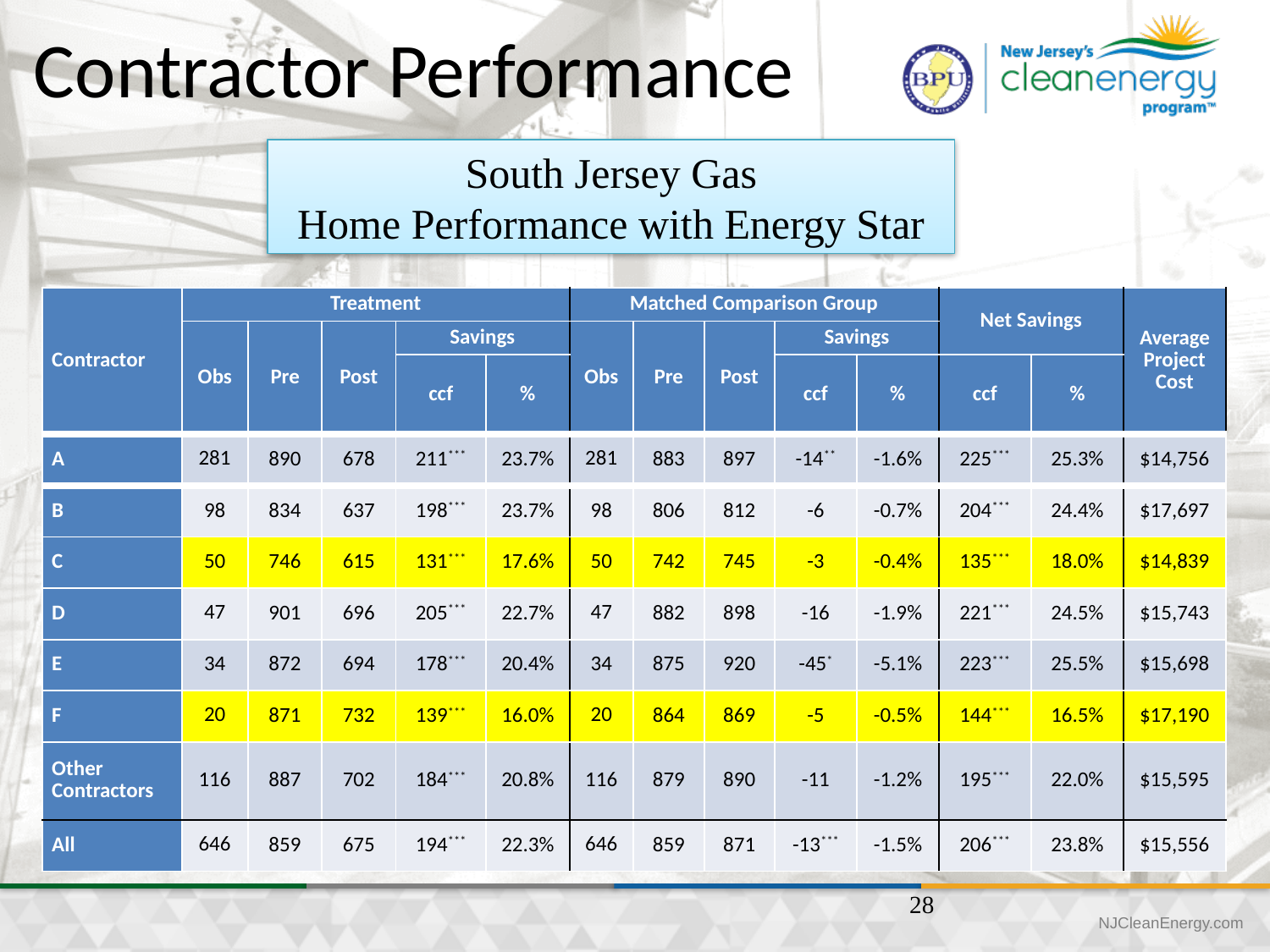

# Contractor Performance
South Jersey Gas
Home Performance with Energy Star
| Contractor | Treatment |  |  |  |  | Matched Comparison Group |  |  |  |  | Net Savings |  | Average Project Cost |
| --- | --- | --- | --- | --- | --- | --- | --- | --- | --- | --- | --- | --- | --- |
|  | Obs | Pre | Post | Savings |  | Obs | Pre | Post | Savings |  |  |  |  |
|  |  |  |  | ccf | % |  |  |  | ccf | % | ccf | % |  |
| A | 281 | 890 | 678 | 211\*\*\* | 23.7% | 281 | 883 | 897 | -14\*\* | -1.6% | 225\*\*\* | 25.3% | $14,756 |
| B | 98 | 834 | 637 | 198\*\*\* | 23.7% | 98 | 806 | 812 | -6 | -0.7% | 204\*\*\* | 24.4% | $17,697 |
| C | 50 | 746 | 615 | 131\*\*\* | 17.6% | 50 | 742 | 745 | -3 | -0.4% | 135\*\*\* | 18.0% | $14,839 |
| D | 47 | 901 | 696 | 205\*\*\* | 22.7% | 47 | 882 | 898 | -16 | -1.9% | 221\*\*\* | 24.5% | $15,743 |
| E | 34 | 872 | 694 | 178\*\*\* | 20.4% | 34 | 875 | 920 | -45\* | -5.1% | 223\*\*\* | 25.5% | $15,698 |
| F | 20 | 871 | 732 | 139\*\*\* | 16.0% | 20 | 864 | 869 | -5 | -0.5% | 144\*\*\* | 16.5% | $17,190 |
| Other Contractors | 116 | 887 | 702 | 184\*\*\* | 20.8% | 116 | 879 | 890 | -11 | -1.2% | 195\*\*\* | 22.0% | $15,595 |
| All | 646 | 859 | 675 | 194\*\*\* | 22.3% | 646 | 859 | 871 | -13\*\*\* | -1.5% | 206\*\*\* | 23.8% | $15,556 |
28